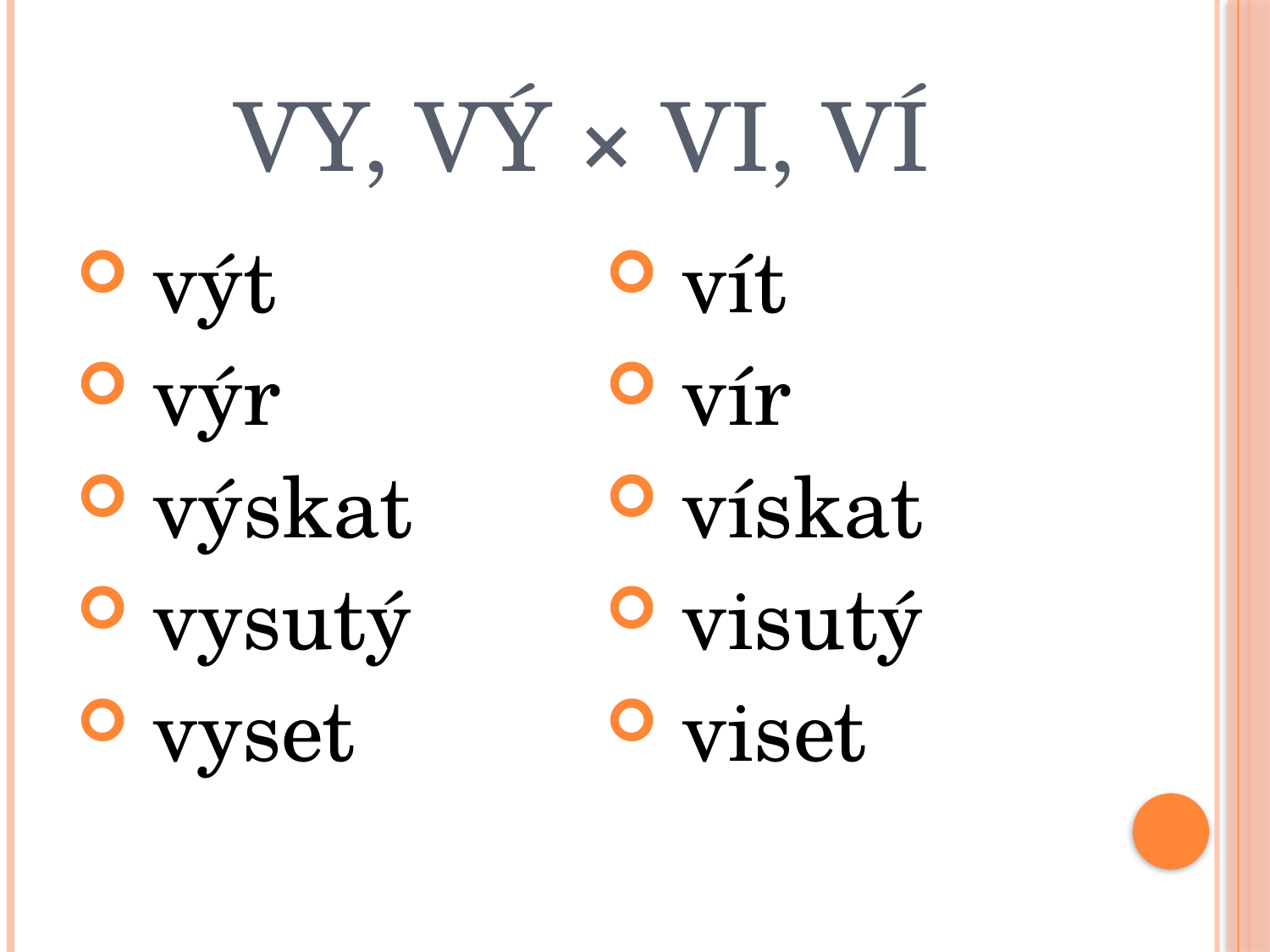

# vy, vý × vi, ví
 výt
 výr
 výskat
 vysutý
 vyset
 vít
 vír
 vískat
 visutý
 viset